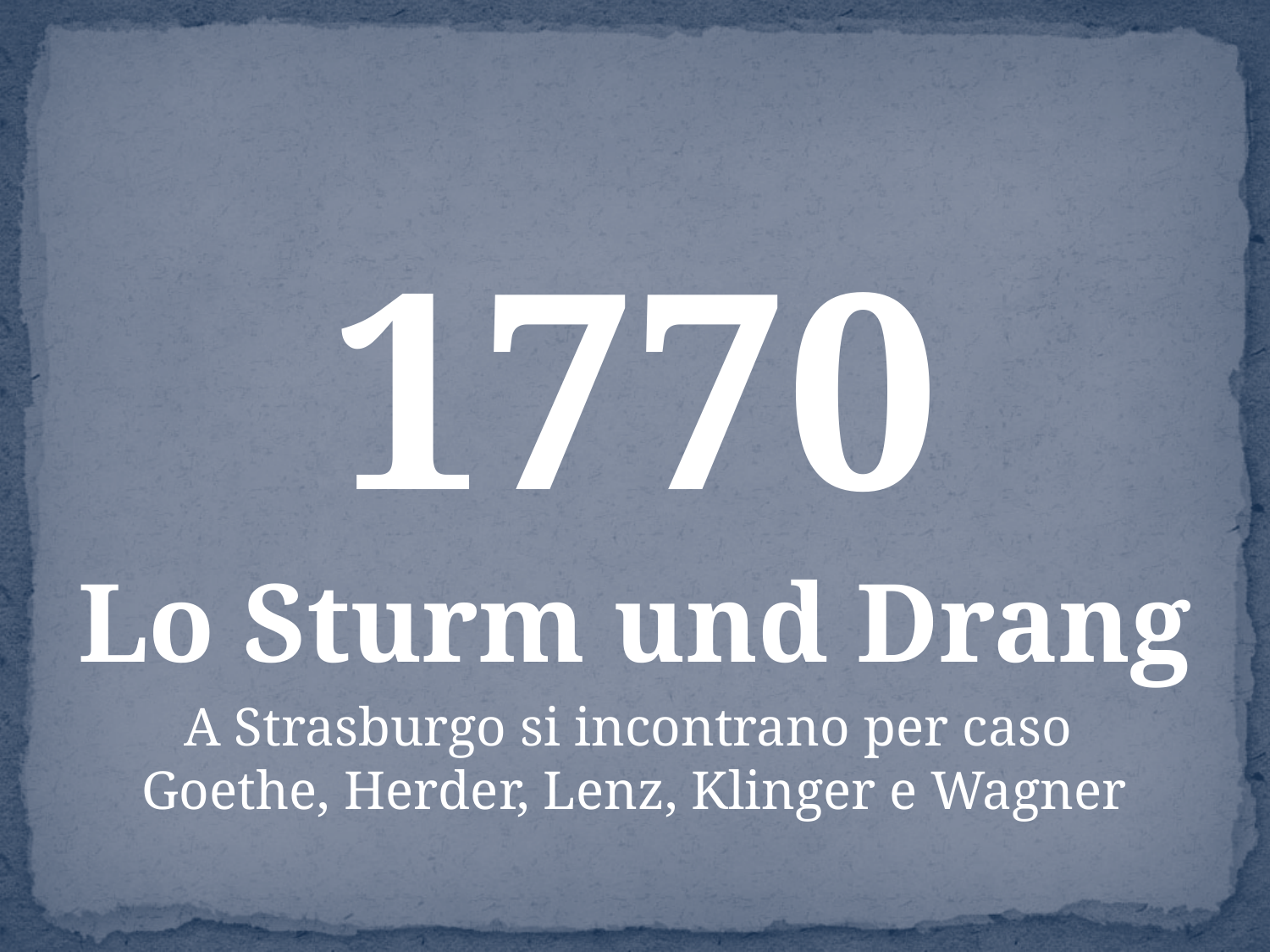

1770
Lo Sturm und Drang
A Strasburgo si incontrano per caso
Goethe, Herder, Lenz, Klinger e Wagner